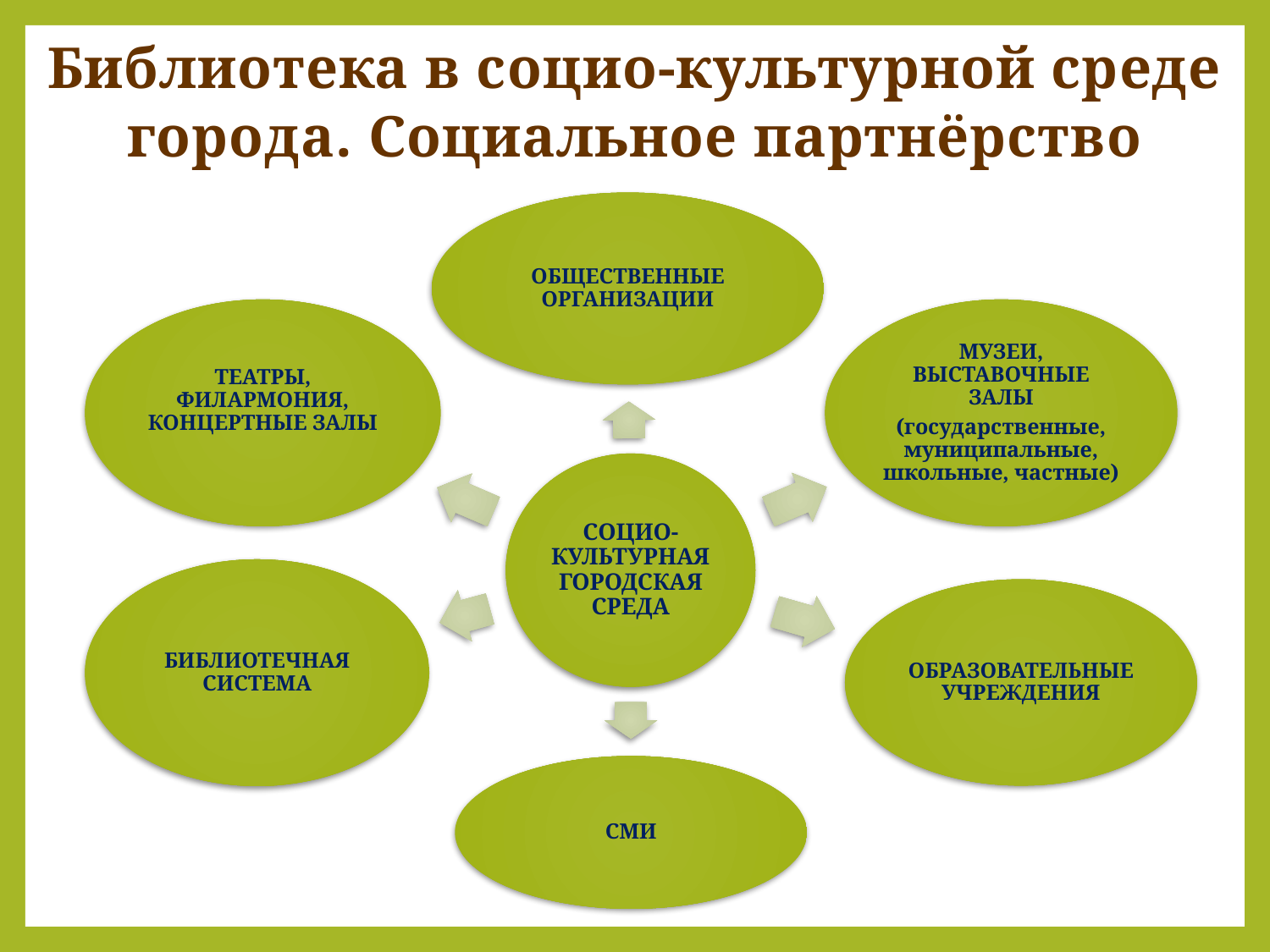

Библиотека в социо-культурной среде города. Социальное партнёрство
СОЦИО-КУЛЬТУРНАЯ ГОРОДСКАЯ СРЕДА

ОБЩЕСТВЕННЫЕ ОРГАНИЗАЦИИ

МУЗЕИ, ВЫСТАВОЧНЫЕ ЗАЛЫ
(государственные, муниципальные, школьные, частные)

ОБРАЗОВАТЕЛЬНЫЕ УЧРЕЖДЕНИЯ

СМИ

БИБЛИОТЕЧНАЯ СИСТЕМА

ТЕАТРЫ, ФИЛАРМОНИЯ, КОНЦЕРТНЫЕ ЗАЛЫ